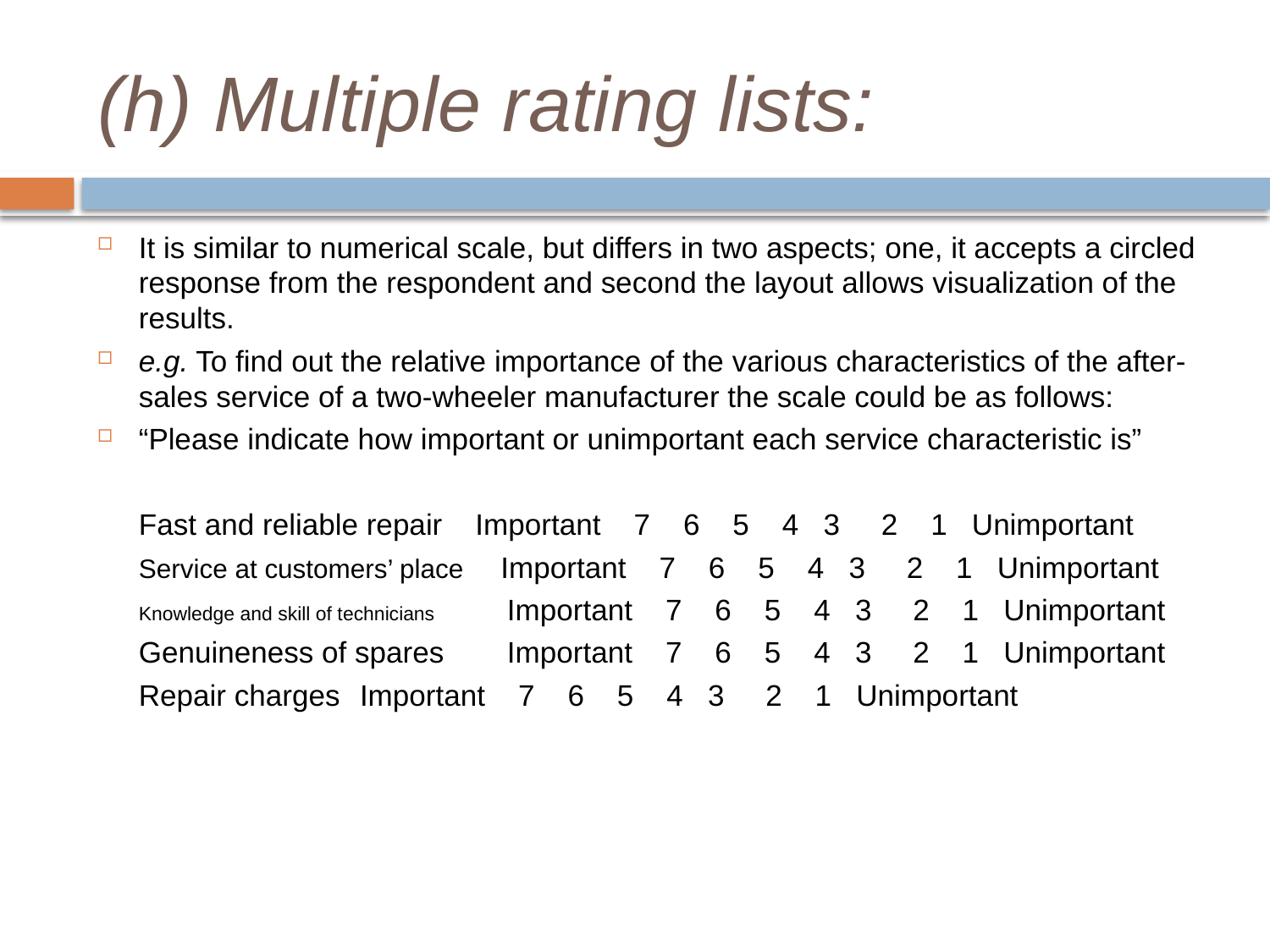

# (h) Multiple rating lists:
It is similar to numerical scale, but differs in two aspects; one, it accepts a circled response from the respondent and second the layout allows visualization of the results.
e.g. To find out the relative importance of the various characteristics of the after-sales service of a two-wheeler manufacturer the scale could be as follows:
“Please indicate how important or unimportant each service characteristic is”

	Fast and reliable repair    Important    7    6    5    4   3     2    1   Unimportant
	Service at customers’ place     Important    7    6    5    4   3     2    1   Unimportant
	Knowledge and skill of technicians	Important    7    6    5    4   3     2    1   Unimportant
	Genuineness of spares	Important    7    6    5    4   3     2    1   Unimportant
	Repair charges		Important    7    6    5    4   3     2    1   Unimportant